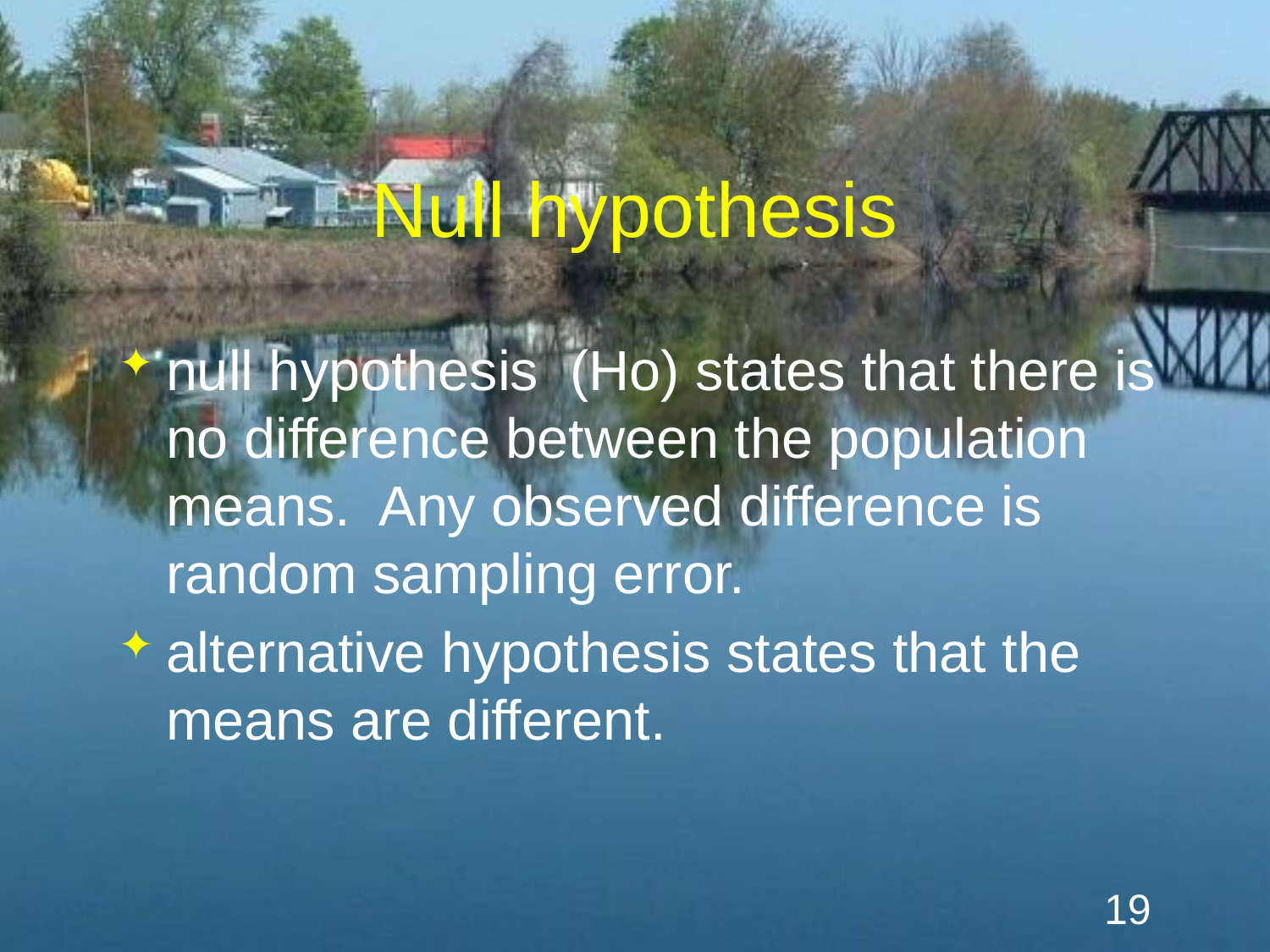

# Null hypothesis
null hypothesis  (Ho) states that there is no difference between the population means.  Any observed difference is random sampling error.
alternative hypothesis states that the means are different.